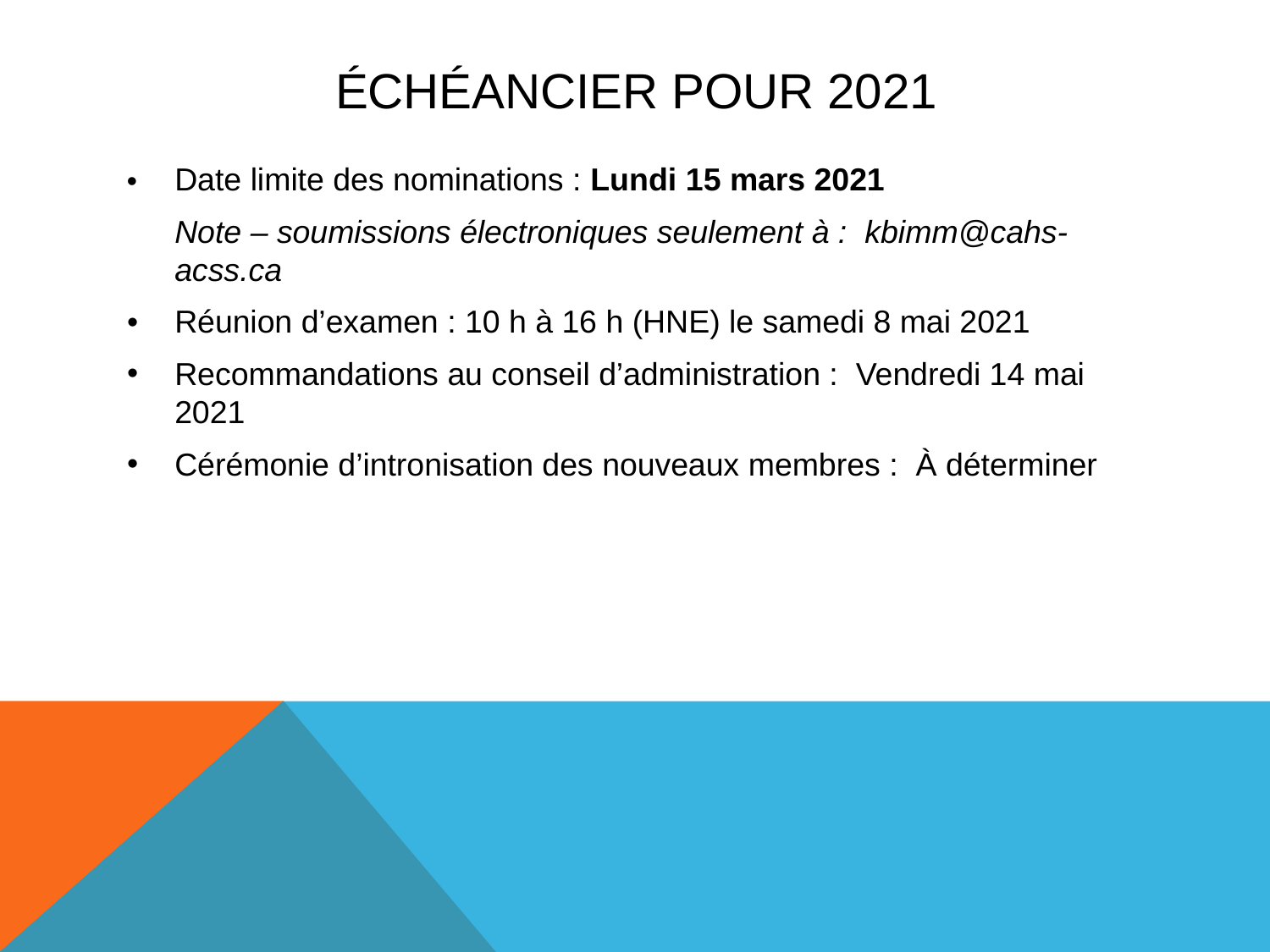

# Échéancier pour 2021
•	Date limite des nominations : Lundi 15 mars 2021
	Note – soumissions électroniques seulement à :  kbimm@cahs-acss.ca
•	Réunion d’examen : 10 h à 16 h (HNE) le samedi 8 mai 2021
Recommandations au conseil d’administration :  Vendredi 14 mai 2021
Cérémonie d’intronisation des nouveaux membres :  À déterminer